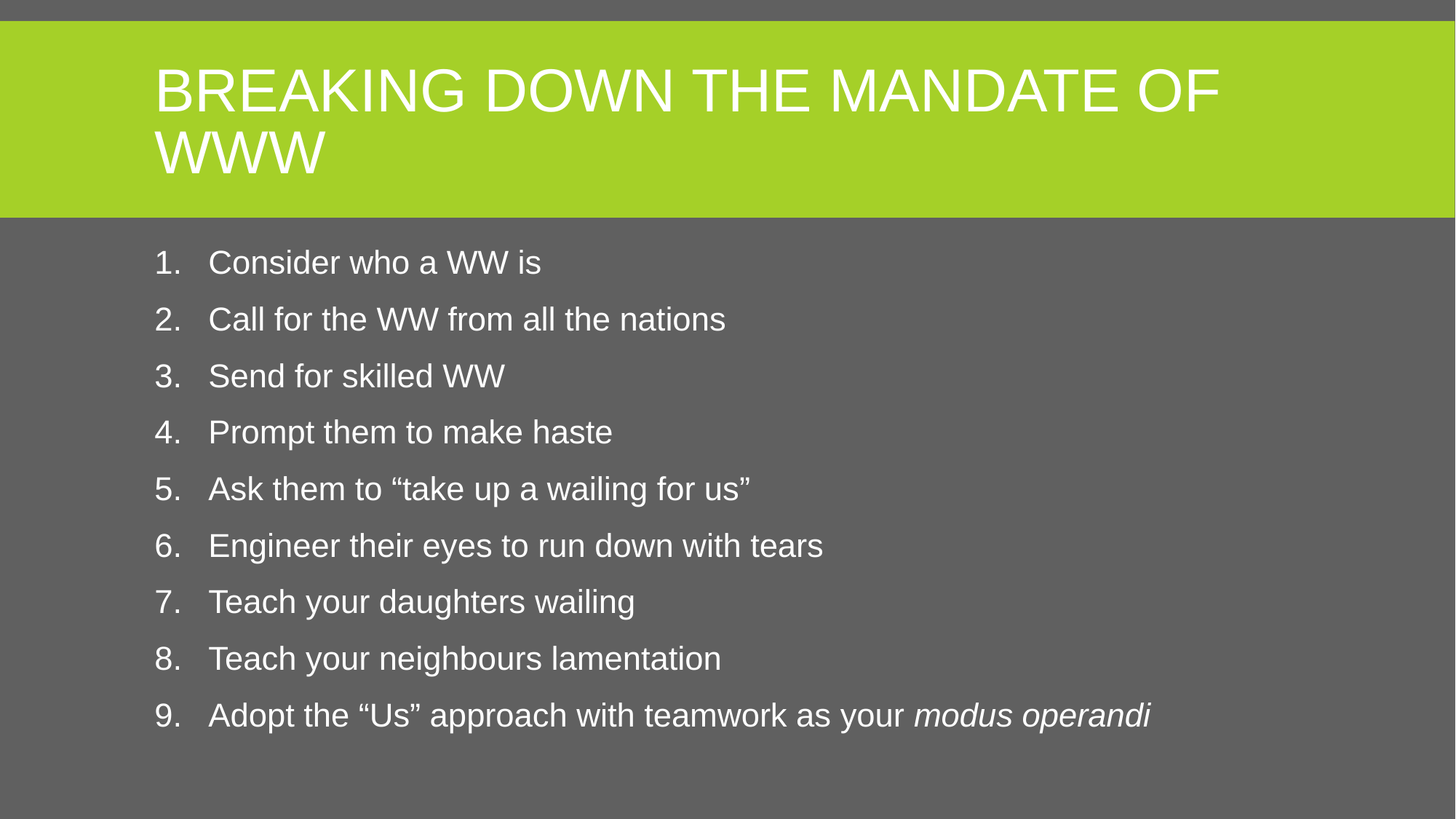

# Breaking down the mandate of www
Consider who a WW is
Call for the WW from all the nations
Send for skilled WW
Prompt them to make haste
Ask them to “take up a wailing for us”
Engineer their eyes to run down with tears
Teach your daughters wailing
Teach your neighbours lamentation
Adopt the “Us” approach with teamwork as your modus operandi